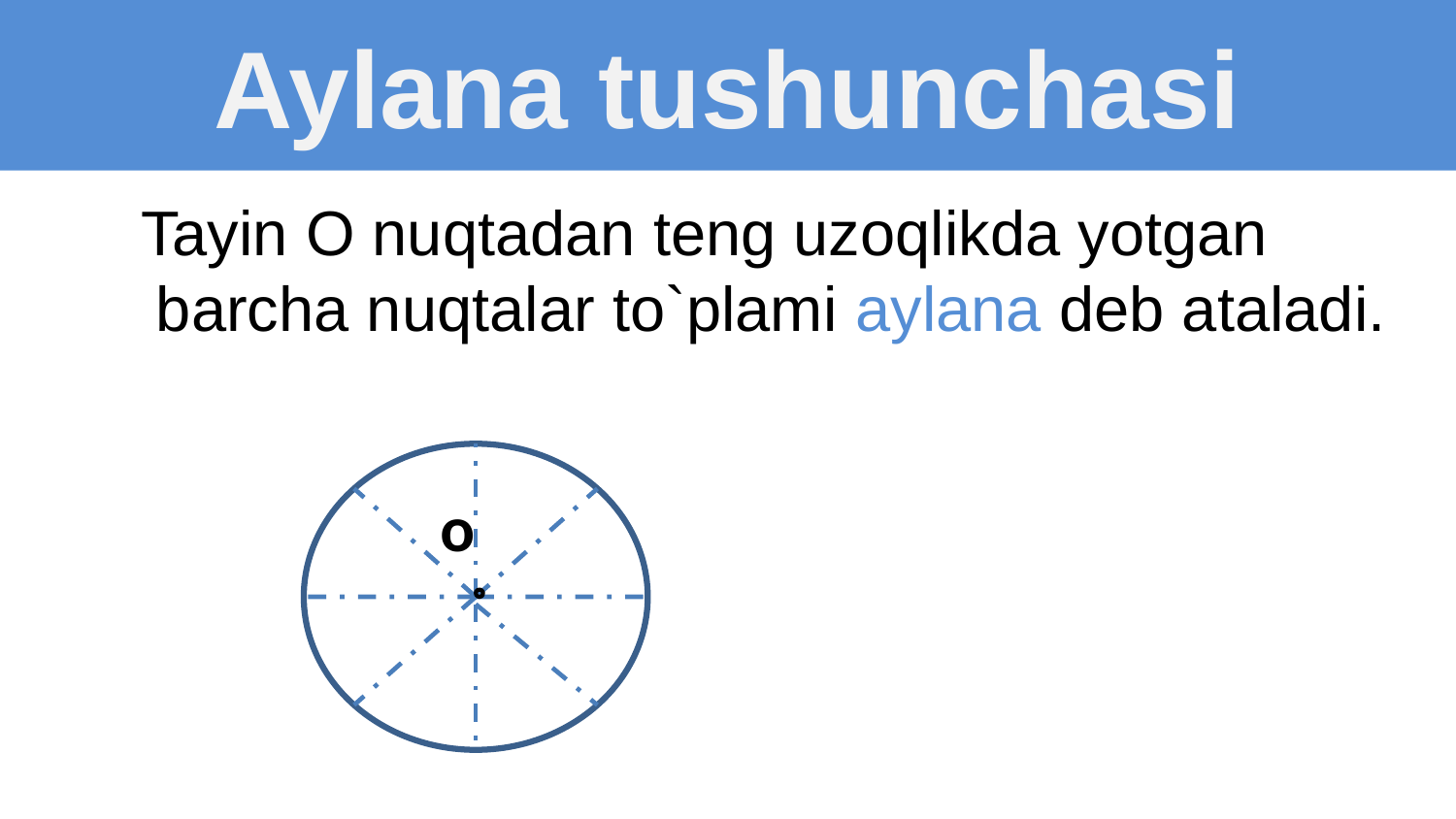

# Aylana tushunchasi
  Tayin O nuqtadan teng uzoqlikda yotgan barcha nuqtalar to`plami aylana deb ataladi.

o